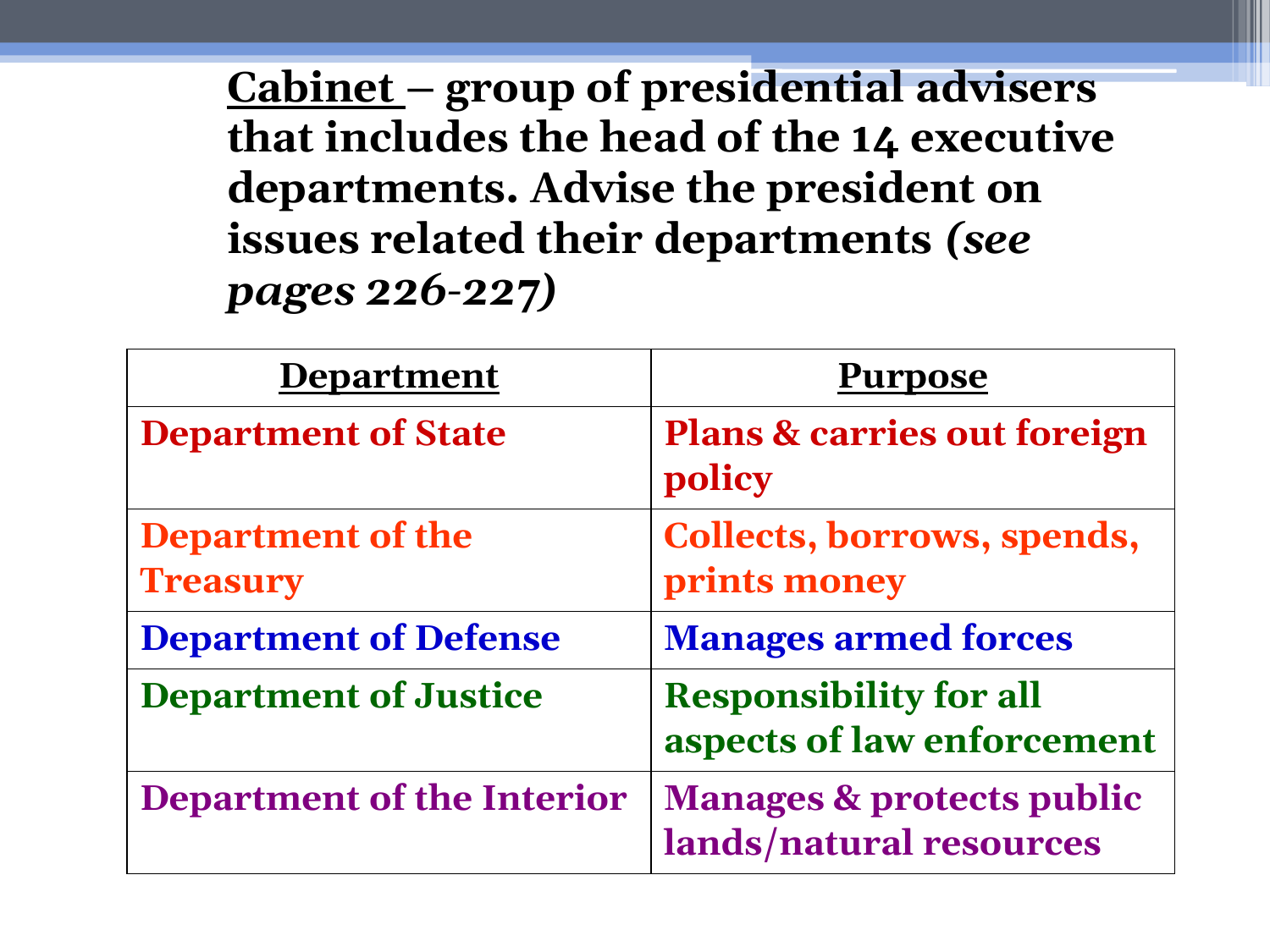

Cabinet – group of presidential advisers that includes the head of the 14 executive departments. Advise the president on issues related their departments (see pages 226-227)
| Department | Purpose |
| --- | --- |
| Department of State | Plans & carries out foreign policy |
| Department of the Treasury | Collects, borrows, spends, prints money |
| Department of Defense | Manages armed forces |
| Department of Justice | Responsibility for all aspects of law enforcement |
| Department of the Interior | Manages & protects public lands/natural resources |